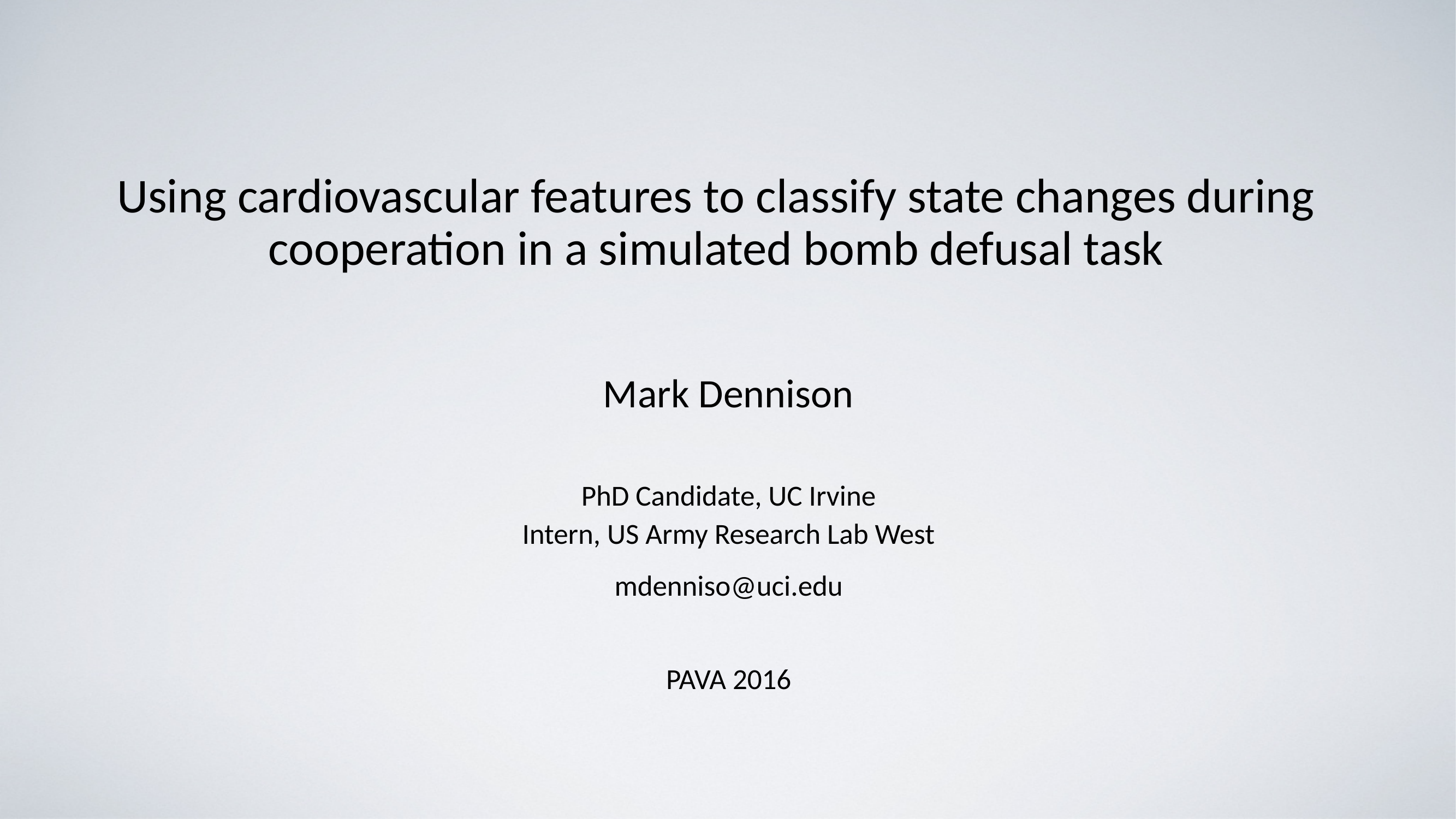

# Using cardiovascular features to classify state changes during cooperation in a simulated bomb defusal task
Mark Dennison
PhD Candidate, UC Irvine
Intern, US Army Research Lab West
mdenniso@uci.edu
PAVA 2016